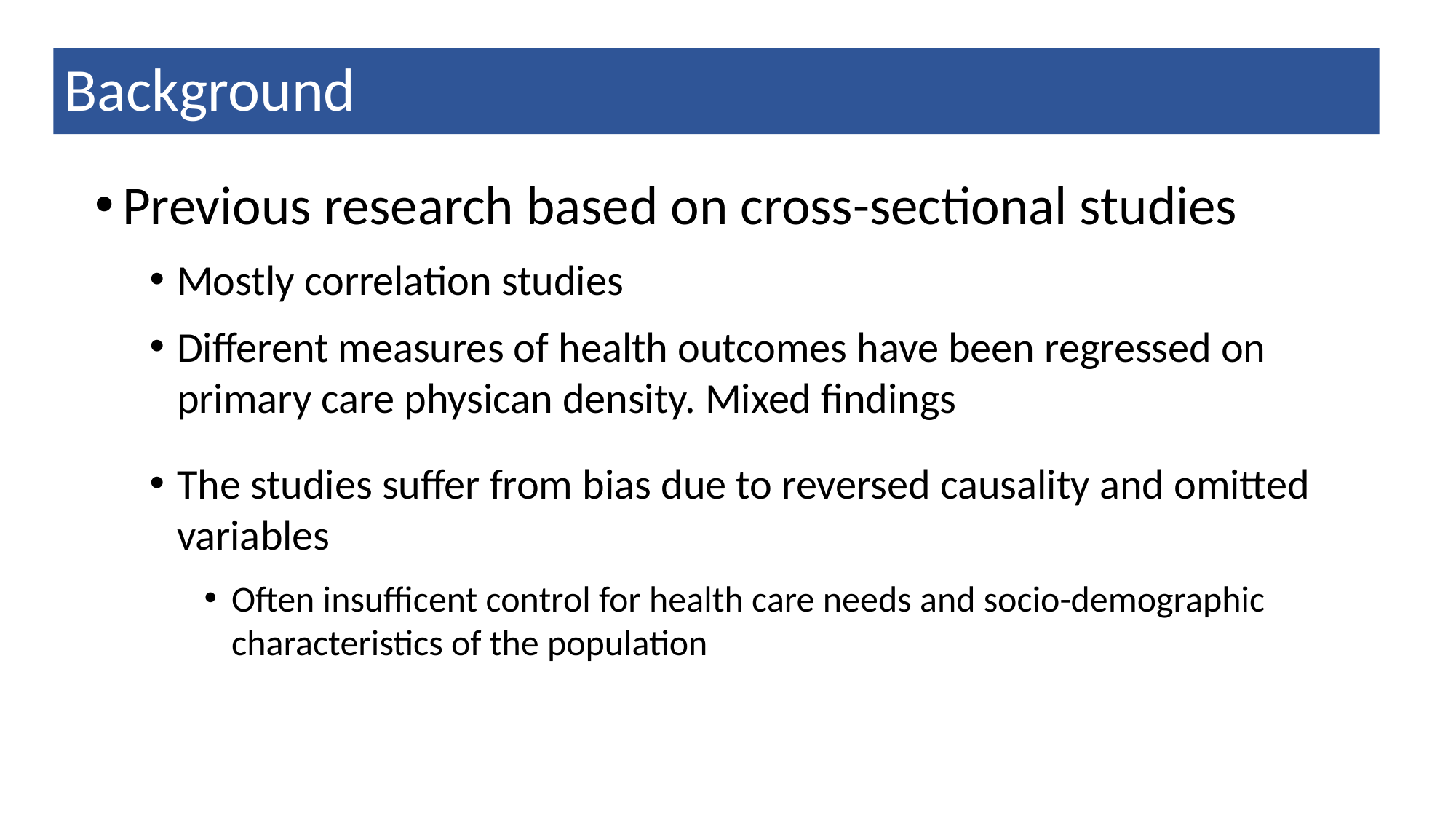

# Background
Previous research based on cross-sectional studies
Mostly correlation studies
Different measures of health outcomes have been regressed on primary care physican density. Mixed findings
The studies suffer from bias due to reversed causality and omitted variables
Often insufficent control for health care needs and socio-demographic characteristics of the population